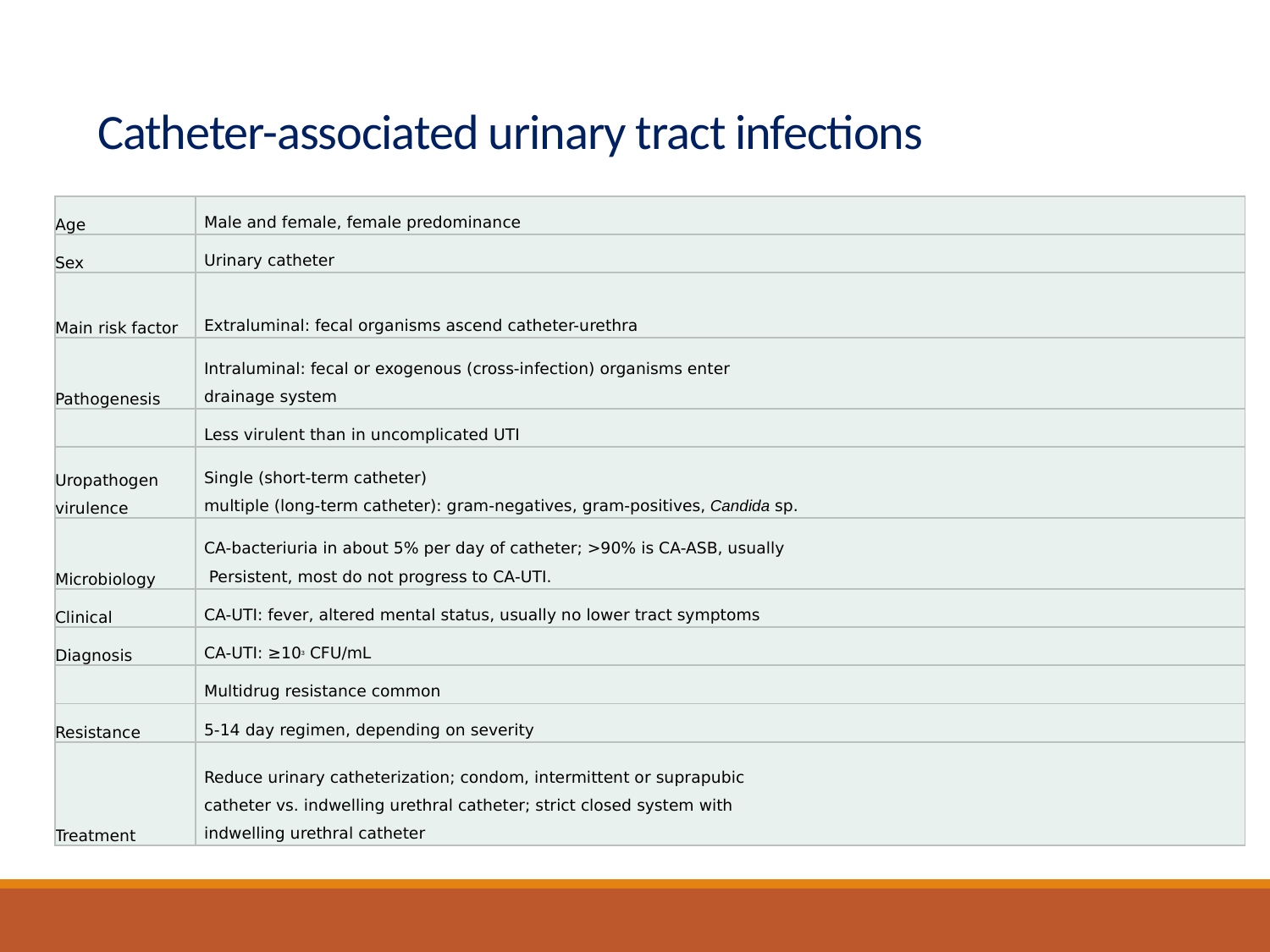

# Catheter-associated urinary tract infections
| Age | Male and female, female predominance |
| --- | --- |
| Sex | Urinary catheter |
| Main risk factor | Extraluminal: fecal organisms ascend catheter-urethra |
| Pathogenesis | Intraluminal: fecal or exogenous (cross-infection) organisms enter drainage system |
|  | Less virulent than in uncomplicated UTI |
| Uropathogen virulence | Single (short-term catheter) multiple (long-term catheter): gram-negatives, gram-positives, Candida sp. |
| Microbiology | CA-bacteriuria in about 5% per day of catheter; >90% is CA-ASB, usually Persistent, most do not progress to CA-UTI. |
| Clinical | CA-UTI: fever, altered mental status, usually no lower tract symptoms |
| Diagnosis | CA-UTI: ≥103 CFU/mL |
|  | Multidrug resistance common |
| Resistance | 5-14 day regimen, depending on severity |
| Treatment | Reduce urinary catheterization; condom, intermittent or suprapubic catheter vs. indwelling urethral catheter; strict closed system with indwelling urethral catheter |